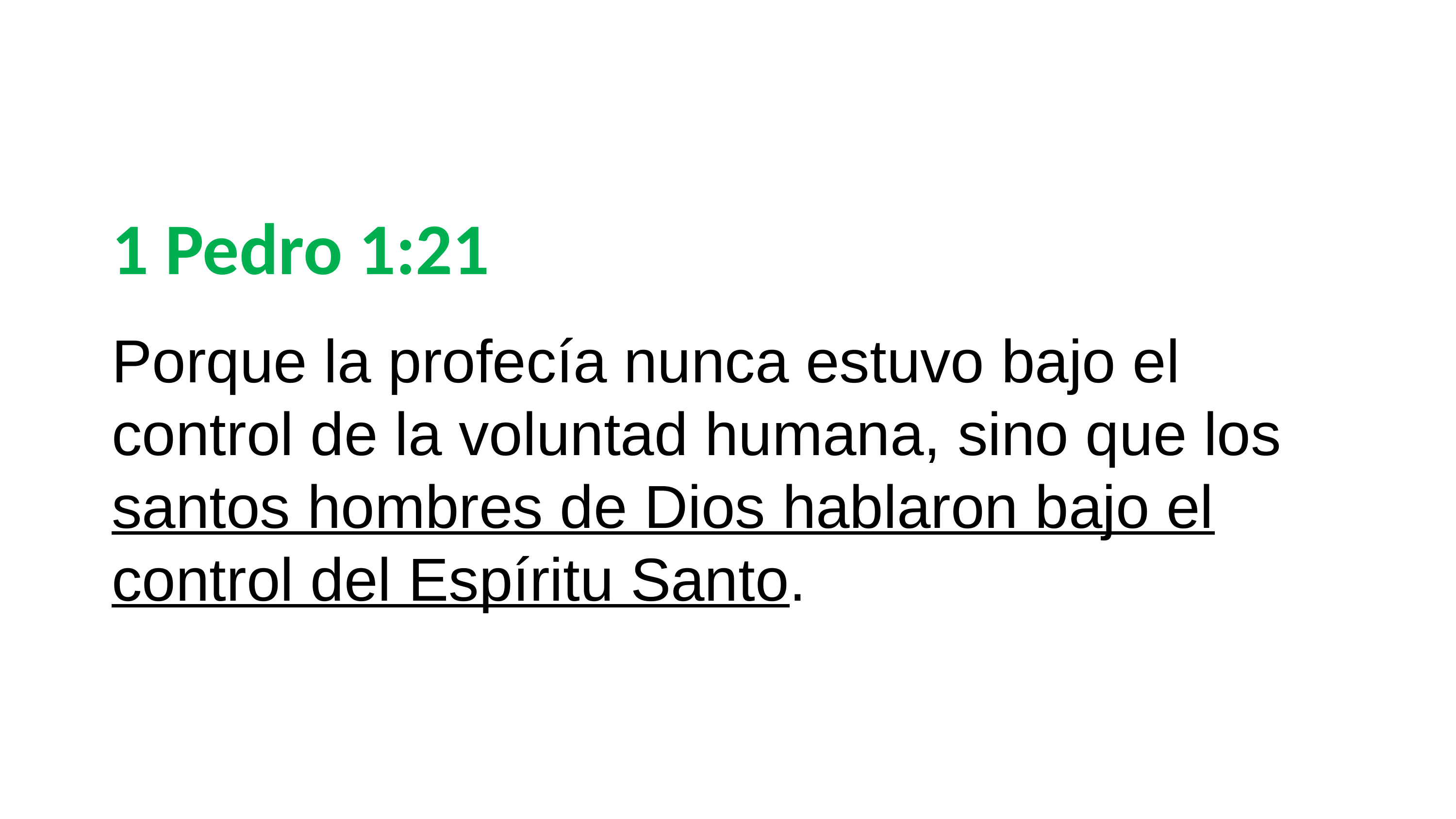

1 Pedro 1:21

Porque la profecía nunca estuvo bajo el control de la voluntad humana, sino que los santos hombres de Dios hablaron bajo el control del Espíritu Santo.